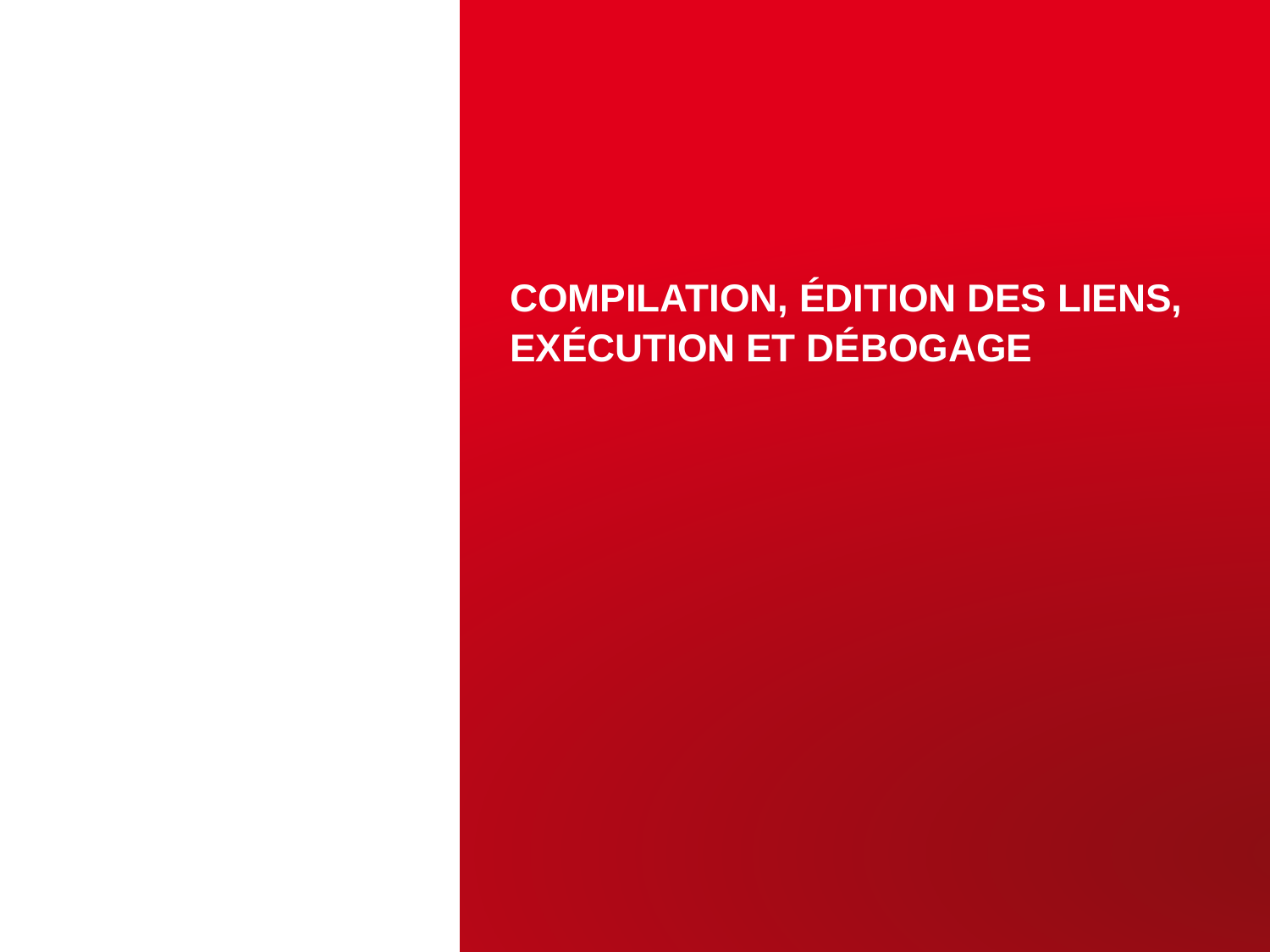

# Compilation, édition des liens, exécution et débogage